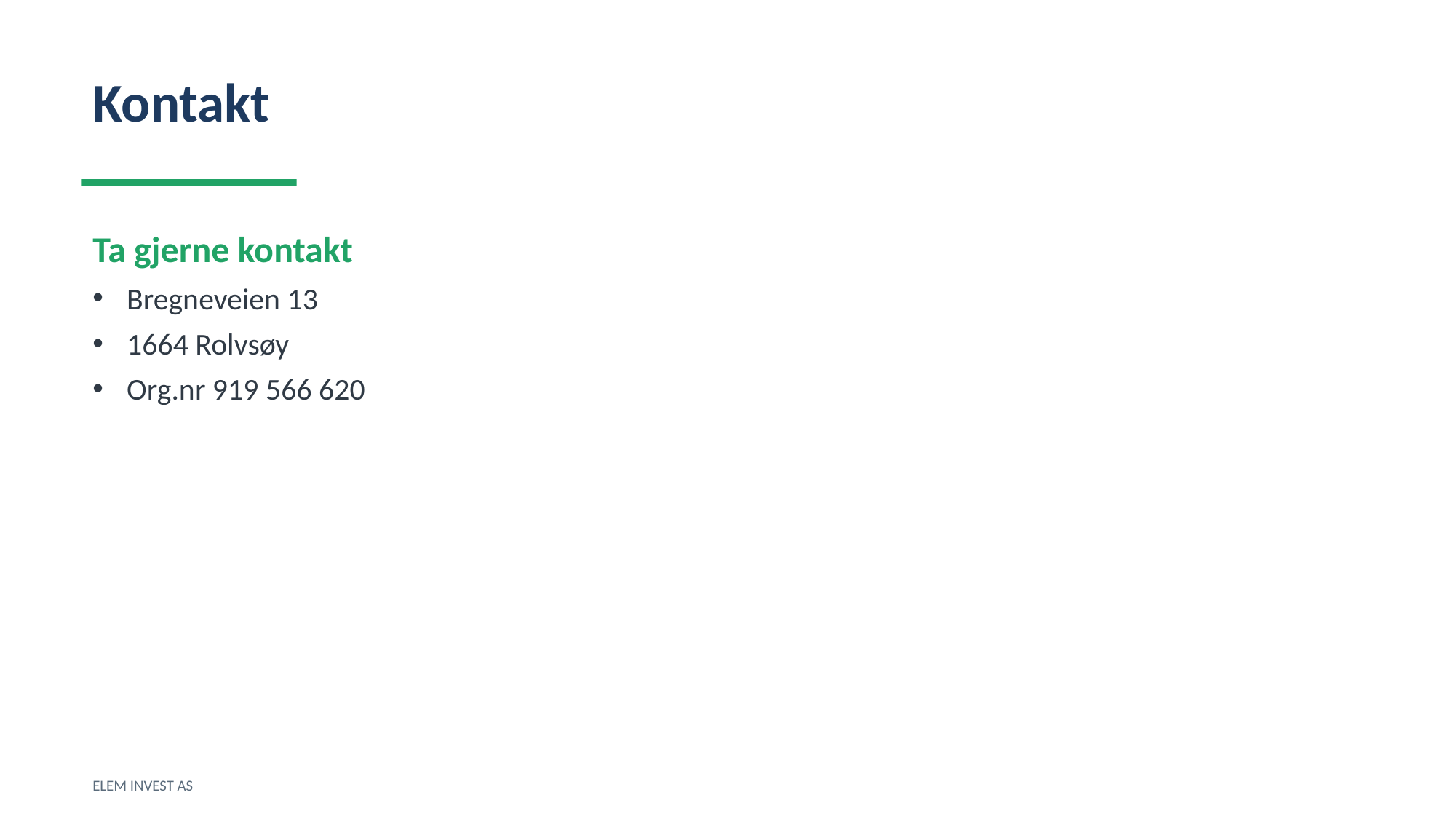

Kontakt

Ta gjerne kontakt
Bregneveien 13
1664 Rolvsøy
Org.nr 919 566 620
ELEM INVEST AS